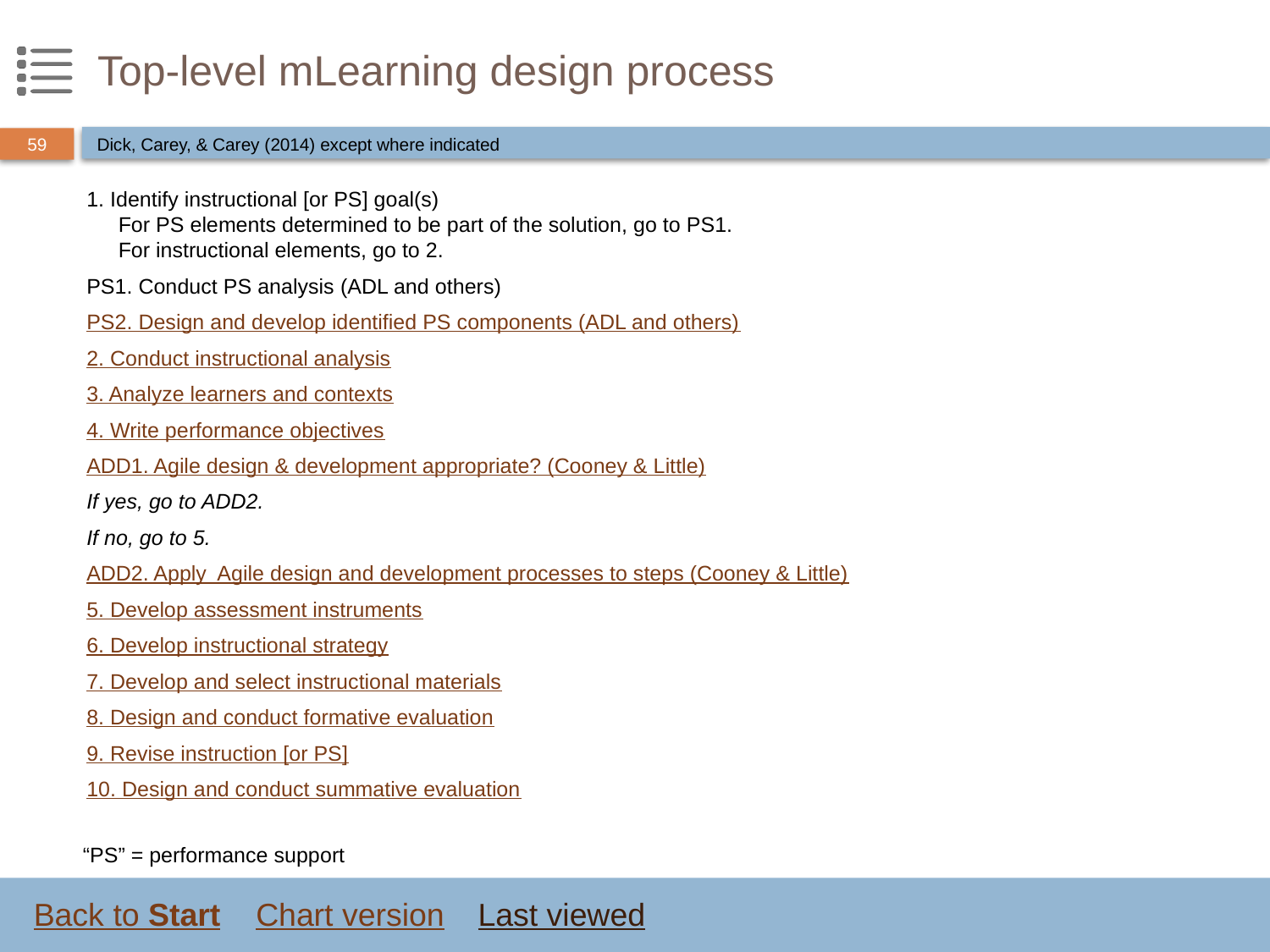

# Top-level mLearning design process
Dick, Carey, & Carey (2014) except where indicated
1. Identify instructional [or PS] goal(s)
For PS elements determined to be part of the solution, go to PS1.
For instructional elements, go to 2.
PS1. Conduct PS analysis (ADL and others)
PS2. Design and develop identified PS components (ADL and others)
2. Conduct instructional analysis
3. Analyze learners and contexts
4. Write performance objectives
ADD1. Agile design & development appropriate? (Cooney & Little)
If yes, go to ADD2.
If no, go to 5.
ADD2. Apply  Agile design and development processes to steps (Cooney & Little)
5. Develop assessment instruments
6. Develop instructional strategy
7. Develop and select instructional materials
8. Design and conduct formative evaluation
9. Revise instruction [or PS]
10. Design and conduct summative evaluation
“PS” = performance support
Back to Start
Chart version
Last viewed